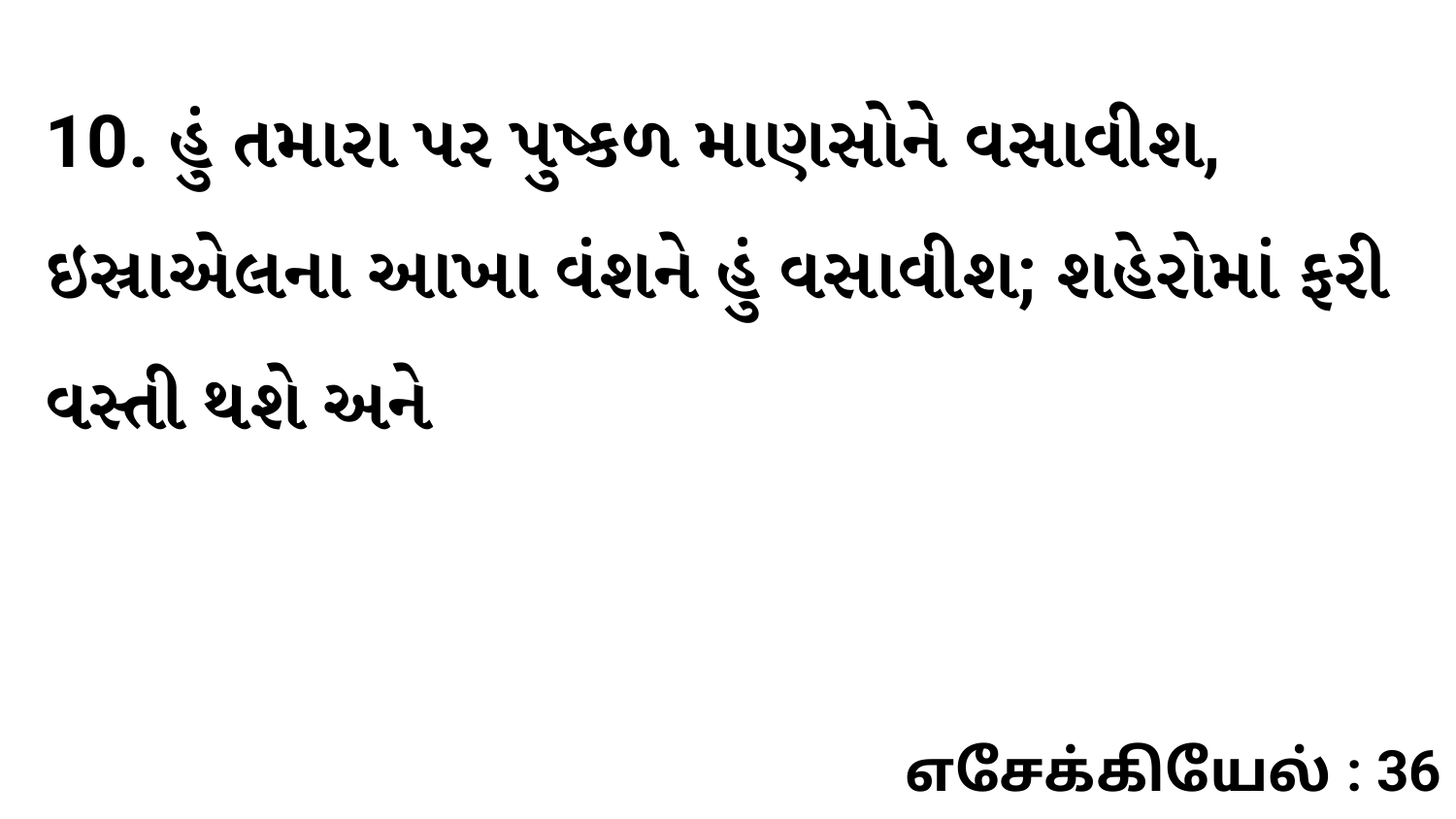

10. હું તમારા પર પુષ્કળ માણસોને વસાવીશ, ઇસ્રાએલના આખા વંશને હું વસાવીશ; શહેરોમાં ફરી વસ્તી થશે અને
எசேக்கியேல் : 36